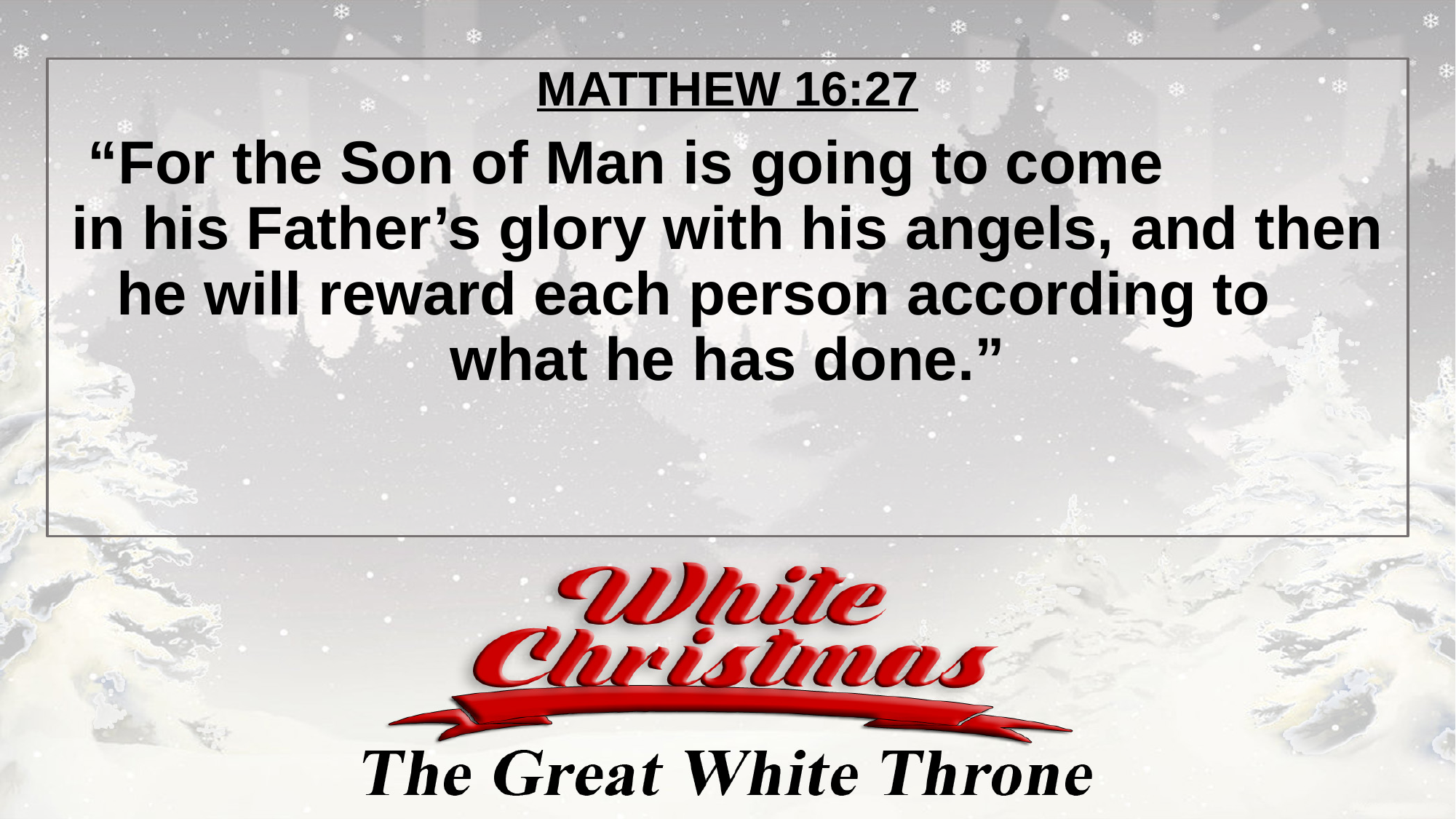

MATTHEW 16:27
“For the Son of Man is going to come             in his Father’s glory with his angels, and then he will reward each person according to     what he has done.”